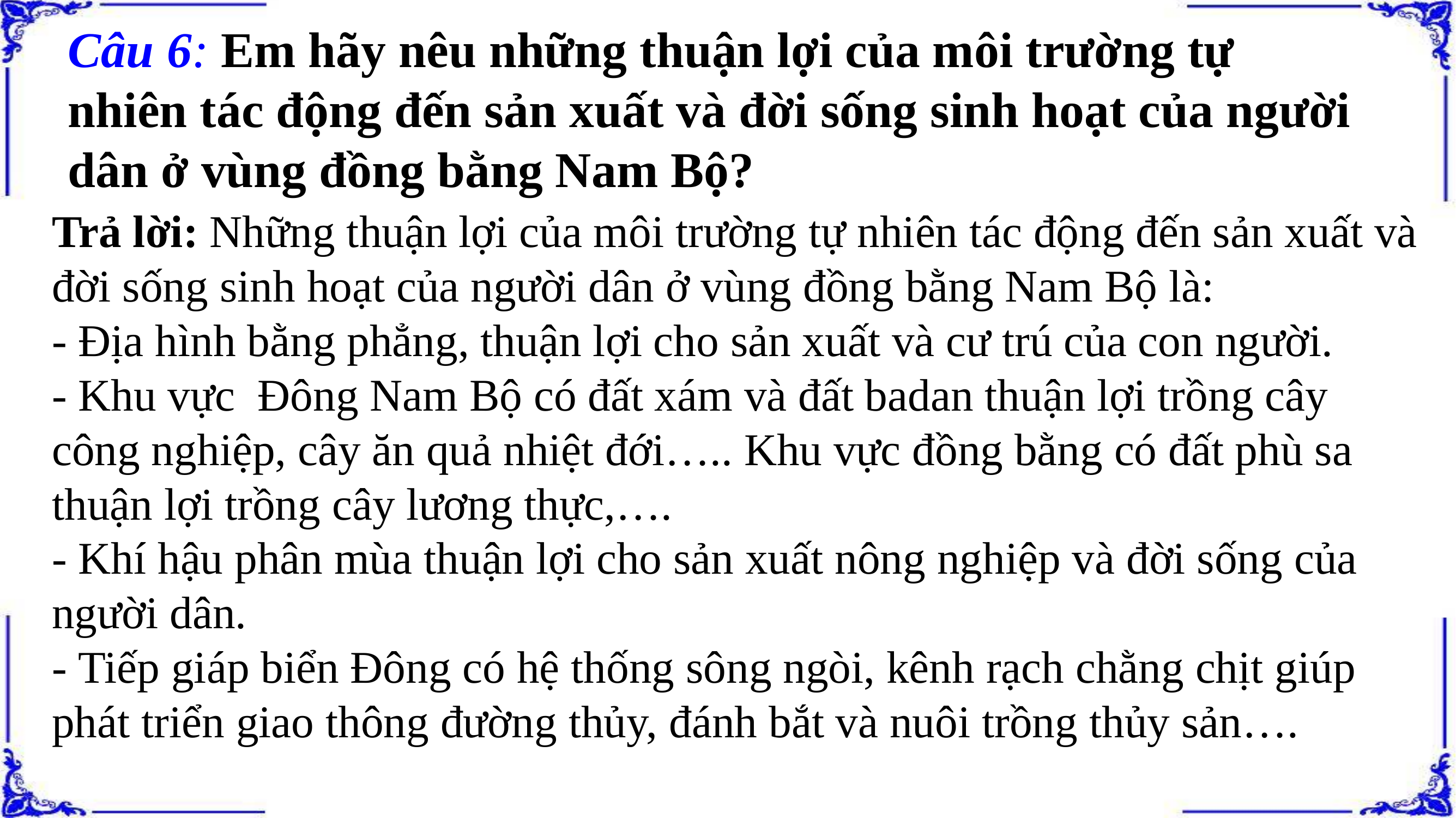

Câu 6: Em hãy nêu những thuận lợi của môi trường tự nhiên tác động đến sản xuất và đời sống sinh hoạt của người dân ở vùng đồng bằng Nam Bộ?
Trả lời: Những thuận lợi của môi trường tự nhiên tác động đến sản xuất và đời sống sinh hoạt của người dân ở vùng đồng bằng Nam Bộ là:
- Địa hình bằng phẳng, thuận lợi cho sản xuất và cư trú của con người.
- Khu vực  Đông Nam Bộ có đất xám và đất badan thuận lợi trồng cây công nghiệp, cây ăn quả nhiệt đới….. Khu vực đồng bằng có đất phù sa thuận lợi trồng cây lương thực,….
- Khí hậu phân mùa thuận lợi cho sản xuất nông nghiệp và đời sống của người dân.
- Tiếp giáp biển Đông có hệ thống sông ngòi, kênh rạch chằng chịt giúp phát triển giao thông đường thủy, đánh bắt và nuôi trồng thủy sản….